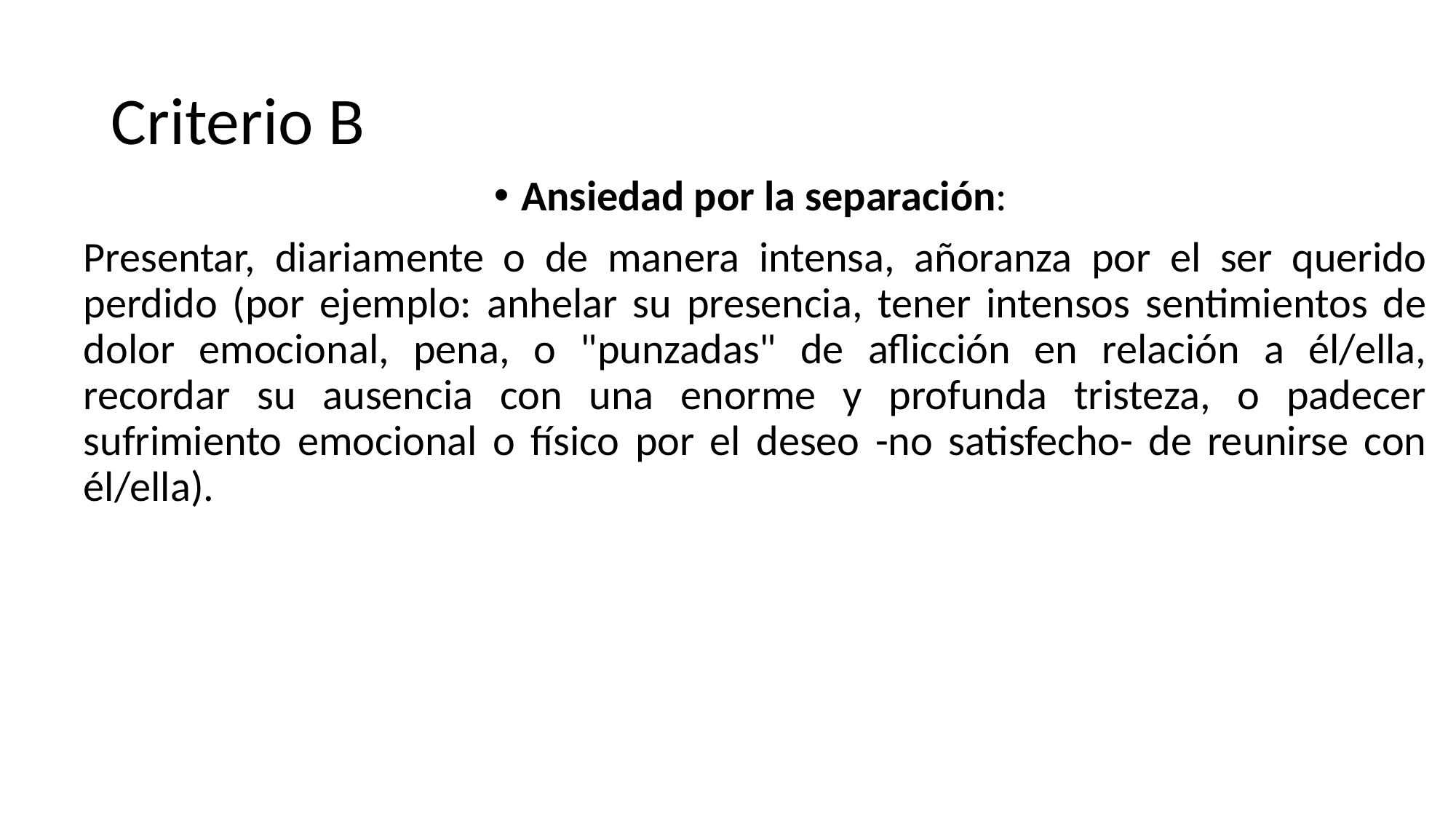

# Criterio B
Ansiedad por la separación:
Presentar, diariamente o de manera intensa, añoranza por el ser querido perdido (por ejemplo: anhelar su presencia, tener intensos sentimientos de dolor emocional, pena, o "punzadas" de aflicción en relación a él/ella, recordar su ausencia con una enorme y profunda tristeza, o padecer sufrimiento emocional o físico por el deseo -no satisfecho- de reunirse con él/ella).